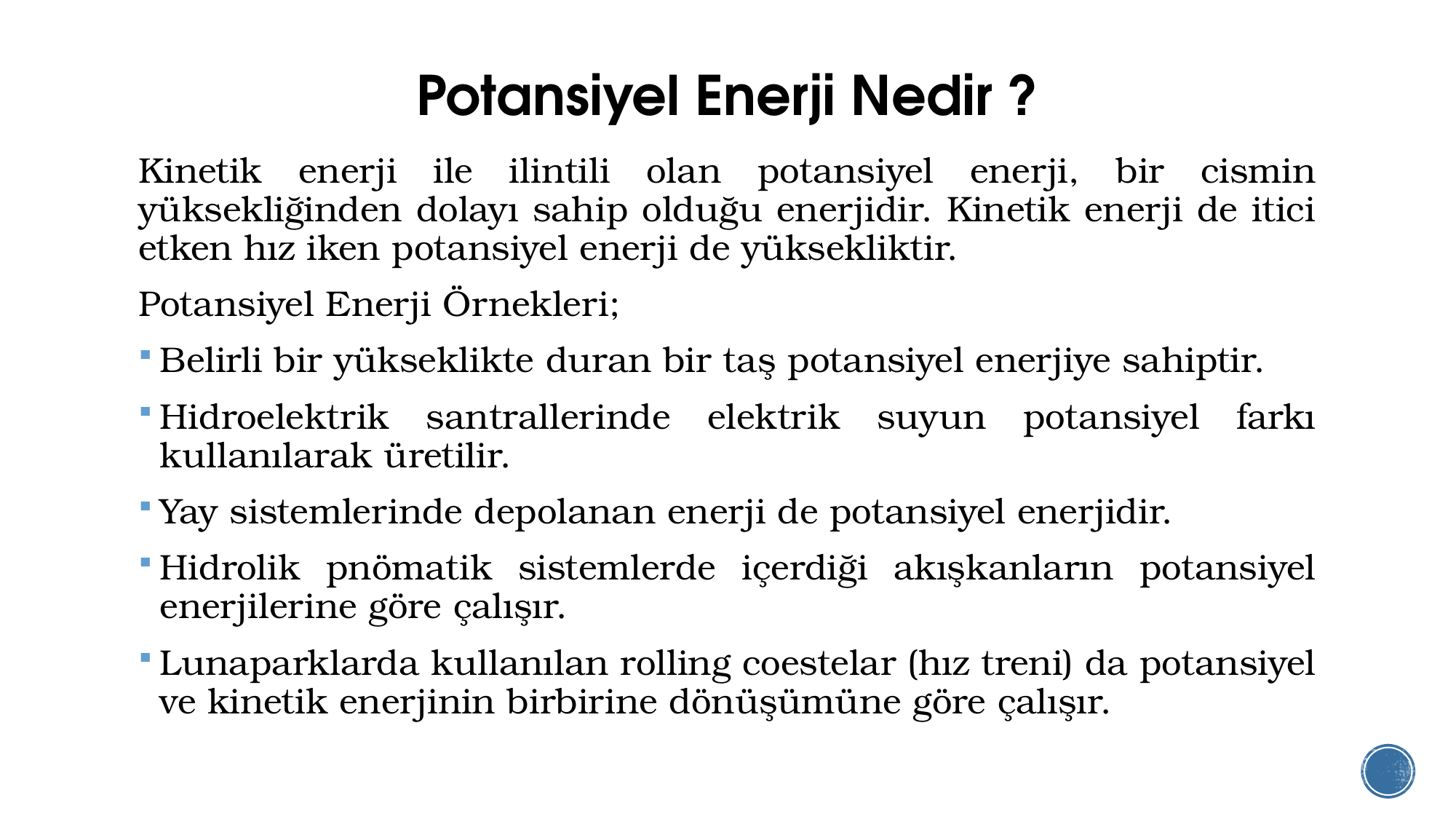

# Potansiyel Enerji Nedir ?
Kinetik enerji ile ilintili olan potansiyel enerji, bir cismin yüksekliğinden dolayı sahip olduğu enerjidir. Kinetik enerji de itici etken hız iken potansiyel enerji de yüksekliktir.
Potansiyel Enerji Örnekleri;
Belirli bir yükseklikte duran bir taş potansiyel enerjiye sahiptir.
Hidroelektrik santrallerinde elektrik suyun potansiyel farkı kullanılarak üretilir.
Yay sistemlerinde depolanan enerji de potansiyel enerjidir.
Hidrolik pnömatik sistemlerde içerdiği akışkanların potansiyel enerjilerine göre çalışır.
Lunaparklarda kullanılan rolling coestelar (hız treni) da potansiyel ve kinetik enerjinin birbirine dönüşümüne göre çalışır.